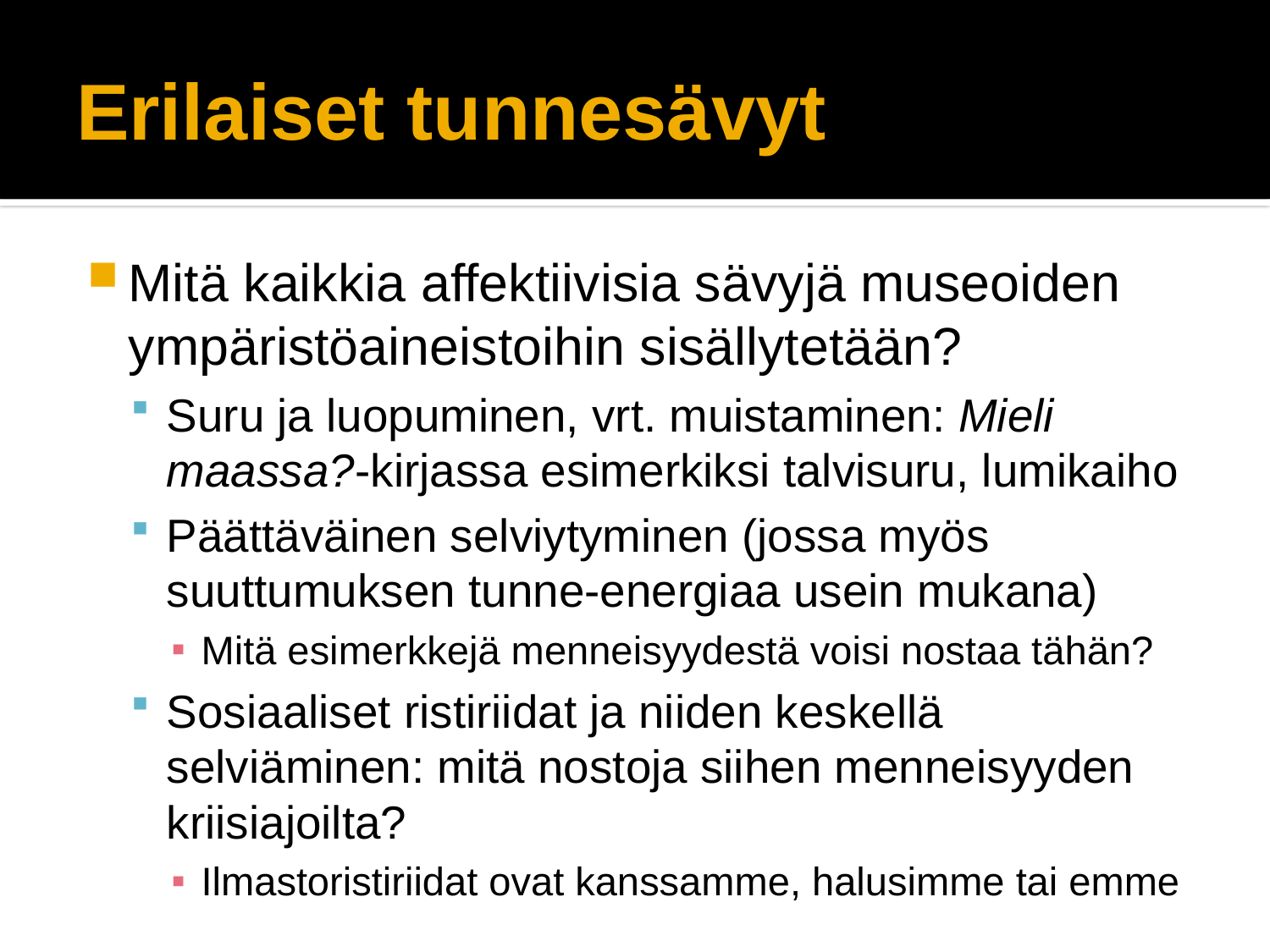

# Erilaiset tunnesävyt
Mitä kaikkia affektiivisia sävyjä museoiden ympäristöaineistoihin sisällytetään?
Suru ja luopuminen, vrt. muistaminen: Mieli maassa?-kirjassa esimerkiksi talvisuru, lumikaiho
Päättäväinen selviytyminen (jossa myös suuttumuksen tunne-energiaa usein mukana)
Mitä esimerkkejä menneisyydestä voisi nostaa tähän?
Sosiaaliset ristiriidat ja niiden keskellä selviäminen: mitä nostoja siihen menneisyyden kriisiajoilta?
Ilmastoristiriidat ovat kanssamme, halusimme tai emme